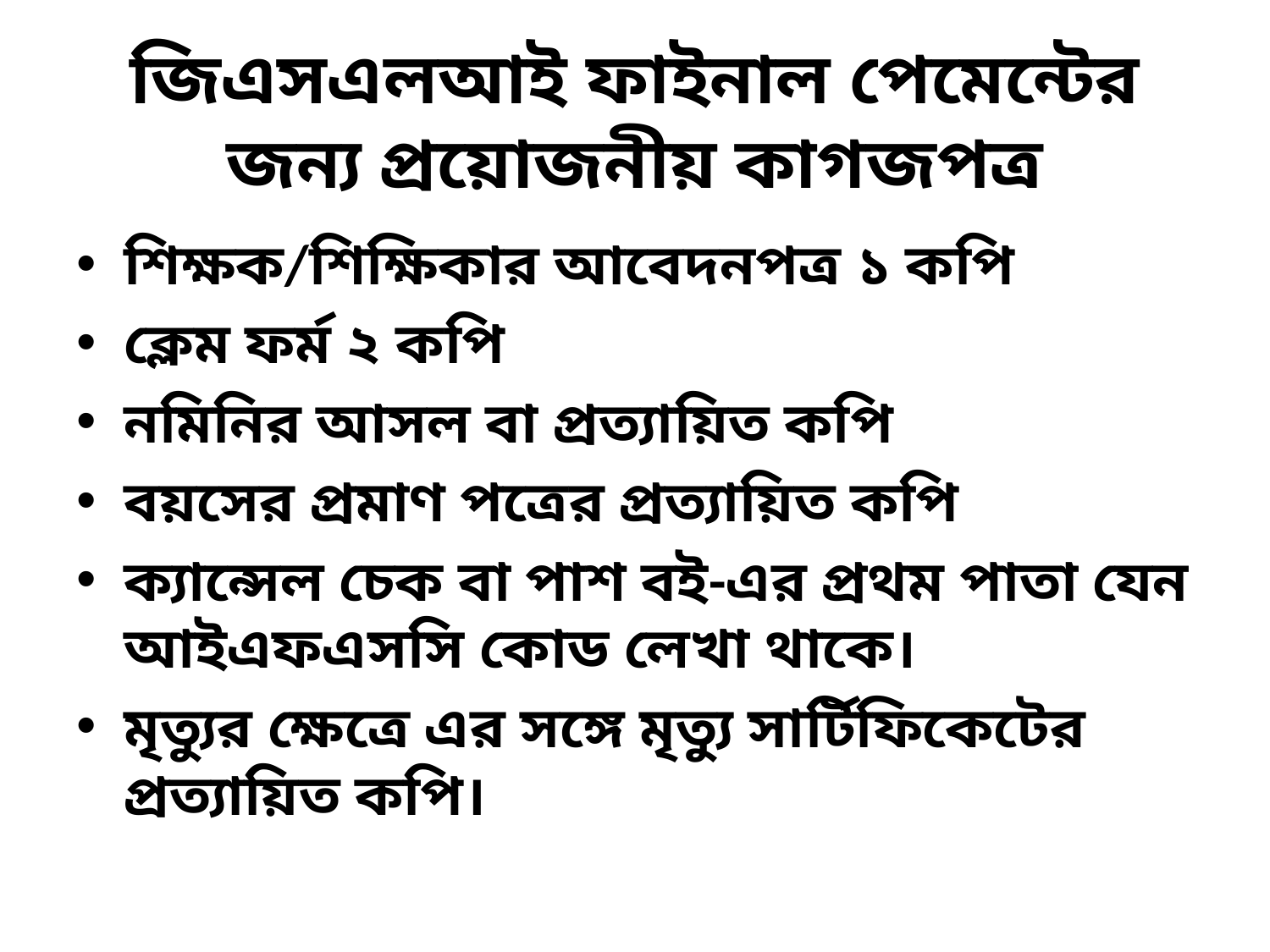

# জিএসএলআই ফাইনাল পেমেন্টের জন্য প্রয়োজনীয় কাগজপত্র
শিক্ষক/শিক্ষিকার আবেদনপত্র ১ কপি
ক্লেম ফর্ম ২ কপি
নমিনির আসল বা প্রত্যায়িত কপি
বয়সের প্রমাণ পত্রের প্রত্যায়িত কপি
ক্যান্সেল চেক বা পাশ বই-এর প্রথম পাতা যেন আইএফএসসি কোড লেখা থাকে।
মৃত্যুর ক্ষেত্রে এর সঙ্গে মৃত্যু সার্টিফিকেটের প্রত্যায়িত কপি।